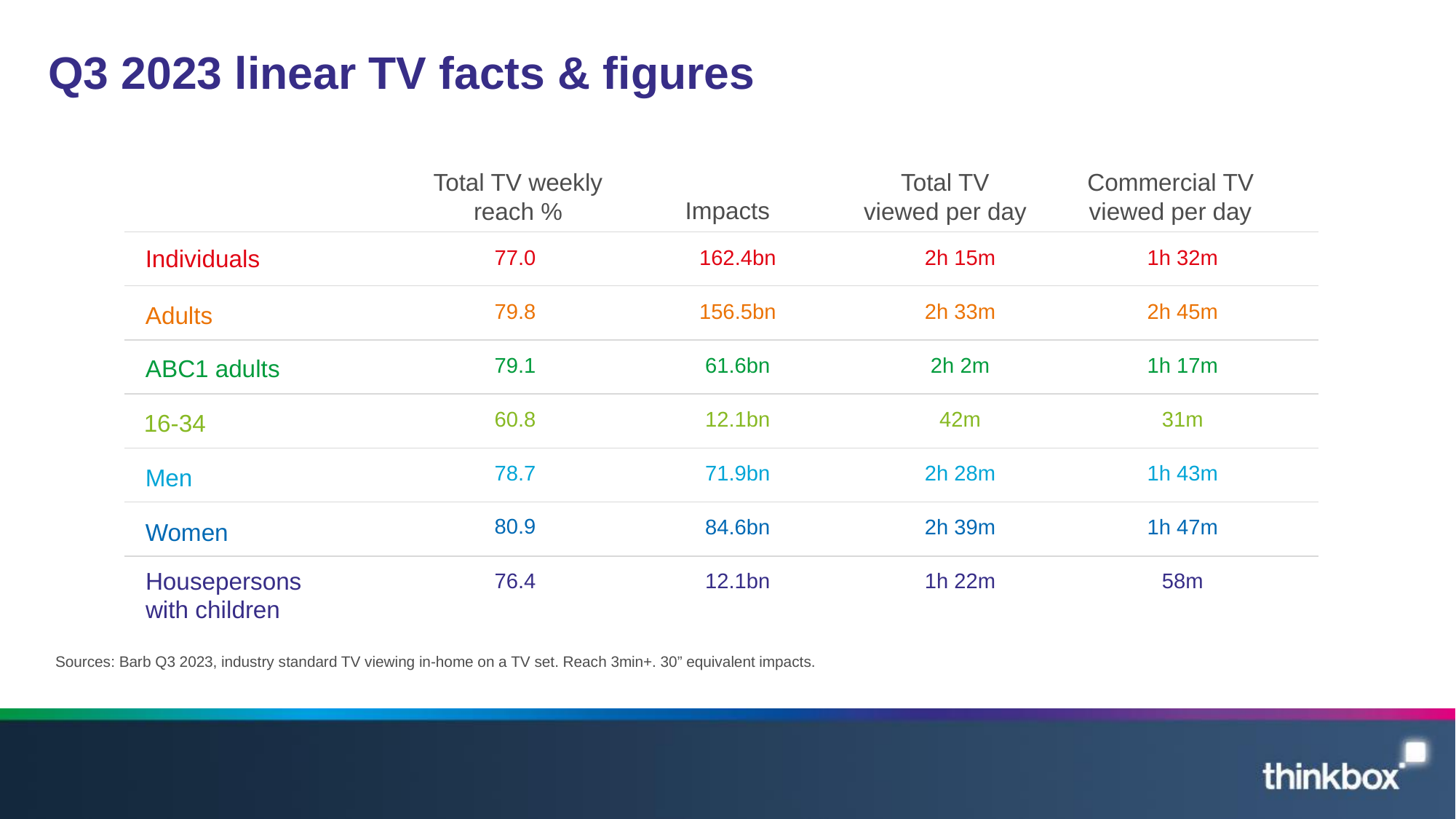

# Q3 2023 linear TV facts & figures
Total TV weekly reach %
Total TV viewed per day
Commercial TV viewed per day
Impacts
| 77.0 | 162.4bn | 2h 15m | 1h 32m |  |
| --- | --- | --- | --- | --- |
| 79.8 | 156.5bn | 2h 33m | 2h 45m |  |
| 79.1 | 61.6bn | 2h 2m | 1h 17m |  |
| 60.8 | 12.1bn | 42m | 31m |  |
| 78.7 | 71.9bn | 2h 28m | 1h 43m |  |
| 80.9 | 84.6bn | 2h 39m | 1h 47m |  |
| 76.4 | 12.1bn | 1h 22m | 58m |  |
Individuals
Adults
ABC1 adults
16-34
Men
Women
Housepersons with children
Sources: Barb Q3 2023, industry standard TV viewing in-home on a TV set. Reach 3min+. 30” equivalent impacts.